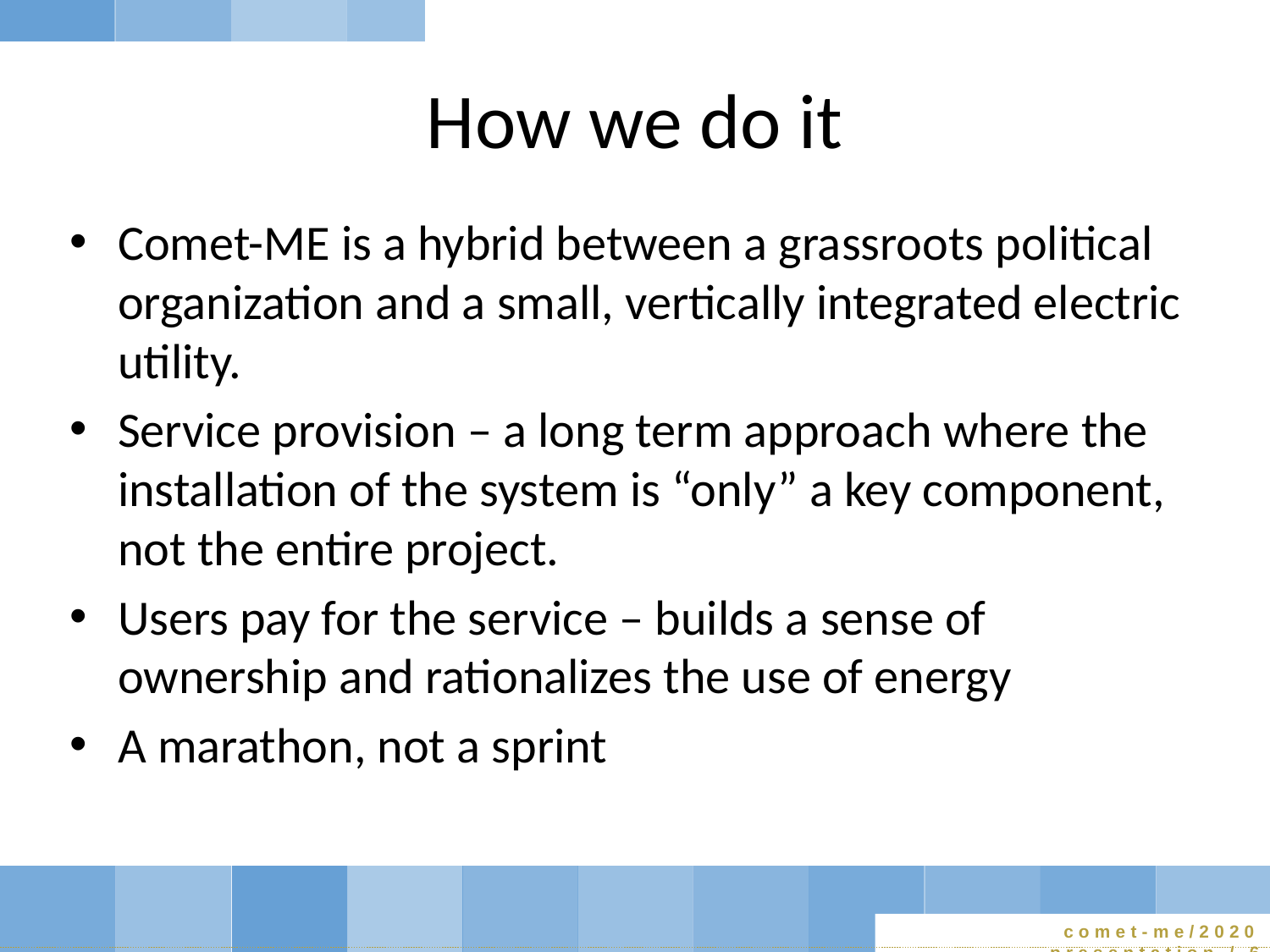

# How we do it
Who
Comet-ME is a hybrid between a grassroots political organization and a small, vertically integrated electric utility.
Service provision – a long term approach where the installation of the system is “only” a key component, not the entire project.
Users pay for the service – builds a sense of ownership and rationalizes the use of energy
A marathon, not a sprint

comet-me/2020 presentation / 6